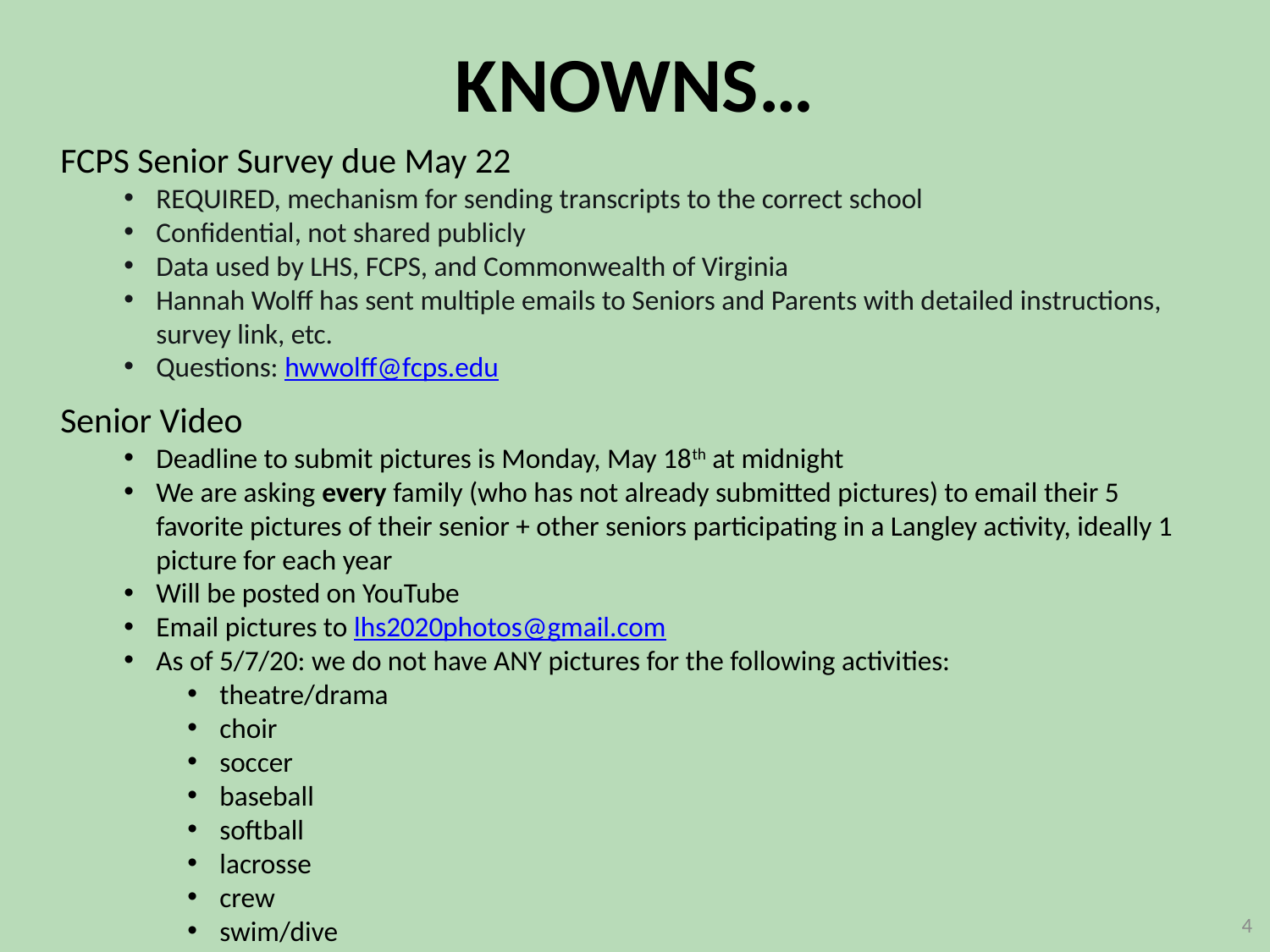

KNOWNS…
FCPS Senior Survey due May 22
REQUIRED, mechanism for sending transcripts to the correct school
Confidential, not shared publicly
Data used by LHS, FCPS, and Commonwealth of Virginia
Hannah Wolff has sent multiple emails to Seniors and Parents with detailed instructions, survey link, etc.
Questions: hwwolff@fcps.edu

Senior Video
Deadline to submit pictures is Monday, May 18th at midnight
We are asking every family (who has not already submitted pictures) to email their 5 favorite pictures of their senior + other seniors participating in a Langley activity, ideally 1 picture for each year
Will be posted on YouTube
Email pictures to lhs2020photos@gmail.com
As of 5/7/20: we do not have ANY pictures for the following activities:
theatre/drama
choir
soccer
baseball
softball
lacrosse
crew
swim/dive

4